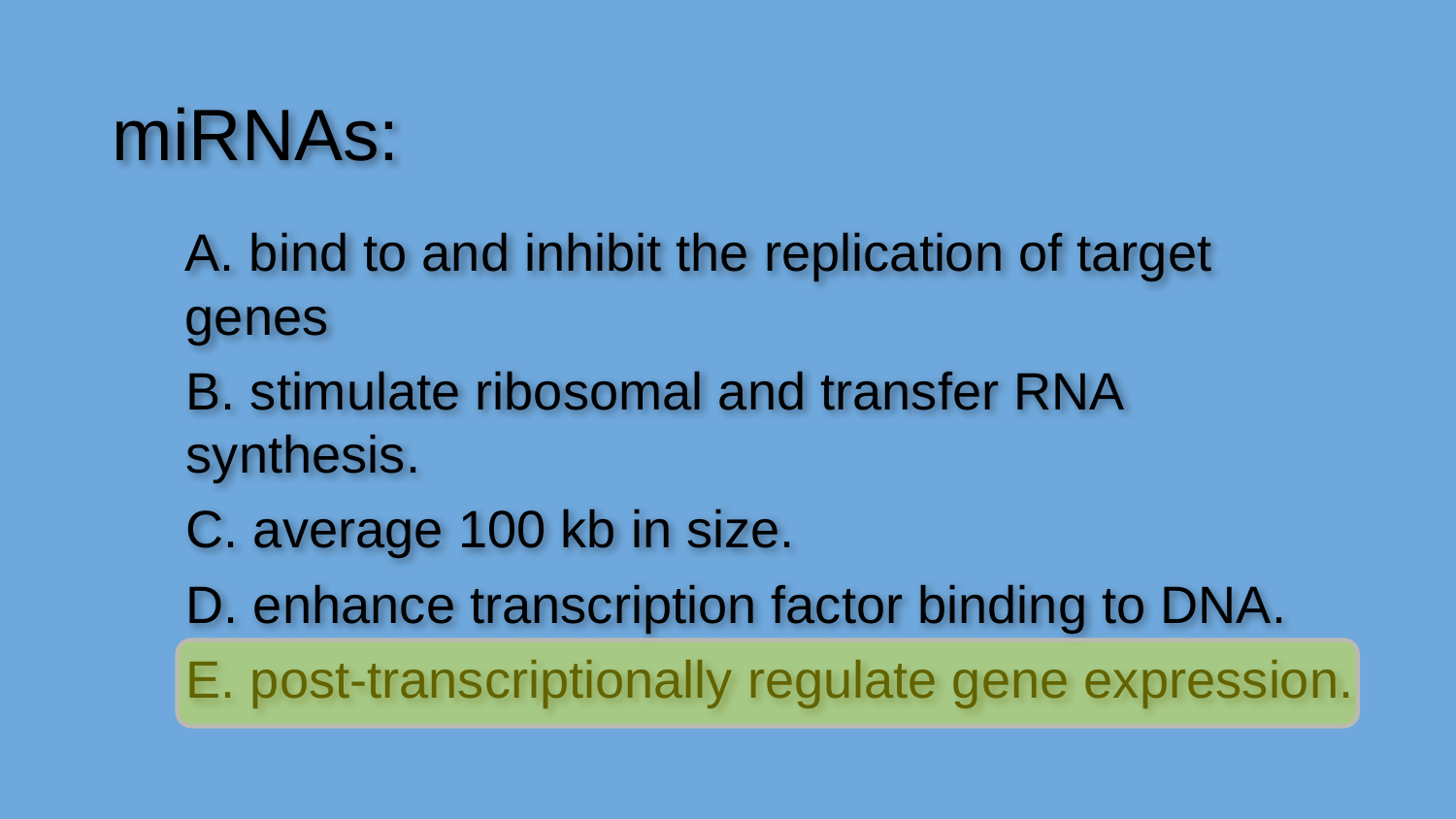

miRNAs:

A. bind to and inhibit the replication of target genes
B. stimulate ribosomal and transfer RNA synthesis.
C. average 100 kb in size.
D. enhance transcription factor binding to DNA.
E. post-transcriptionally regulate gene expression.